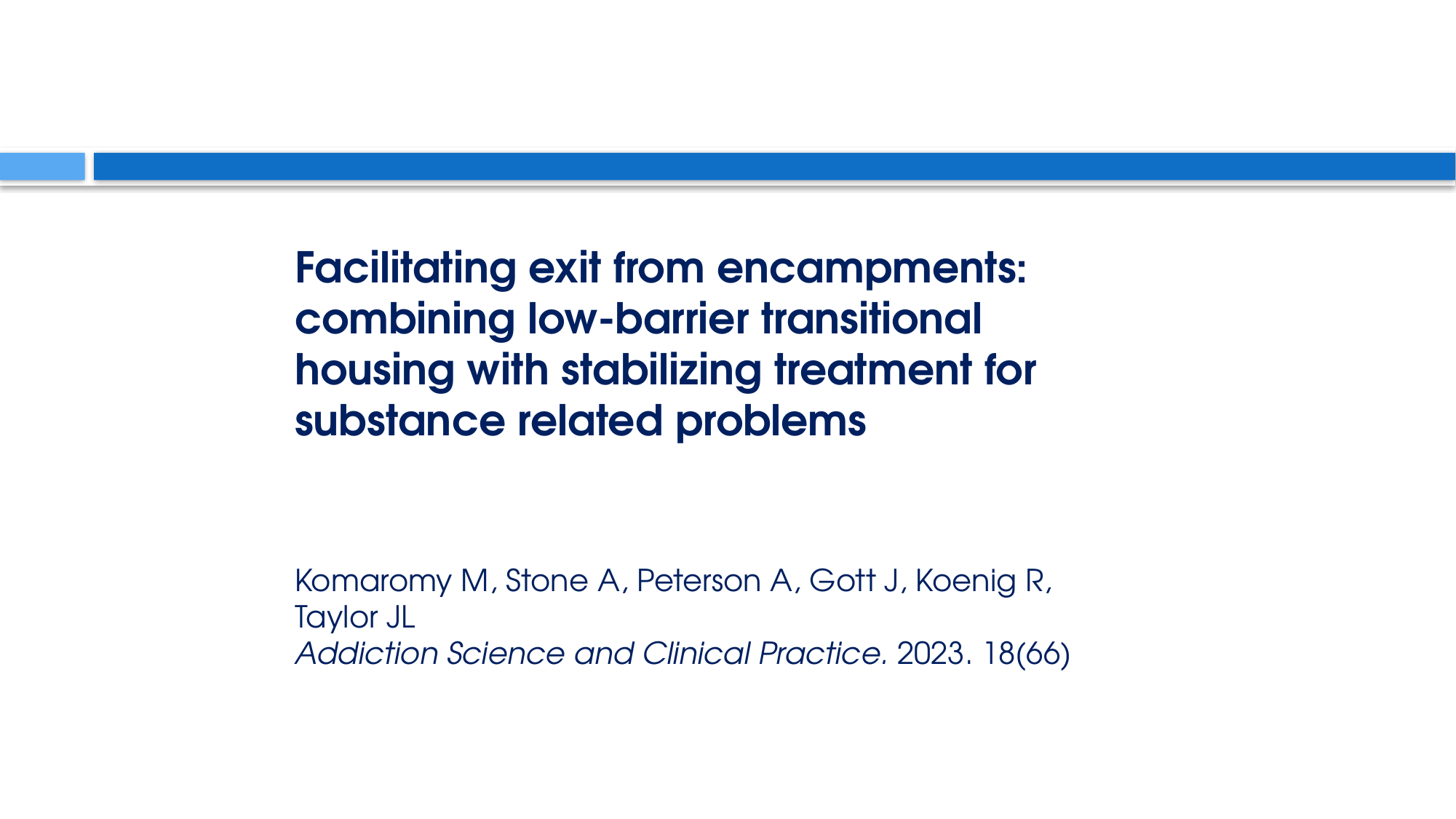

Facilitating exit from encampments: combining low-barrier transitional housing with stabilizing treatment for substance related problems
Komaromy M, Stone A, Peterson A, Gott J, Koenig R, Taylor JL
Addiction Science and Clinical Practice. 2023. 18(66)